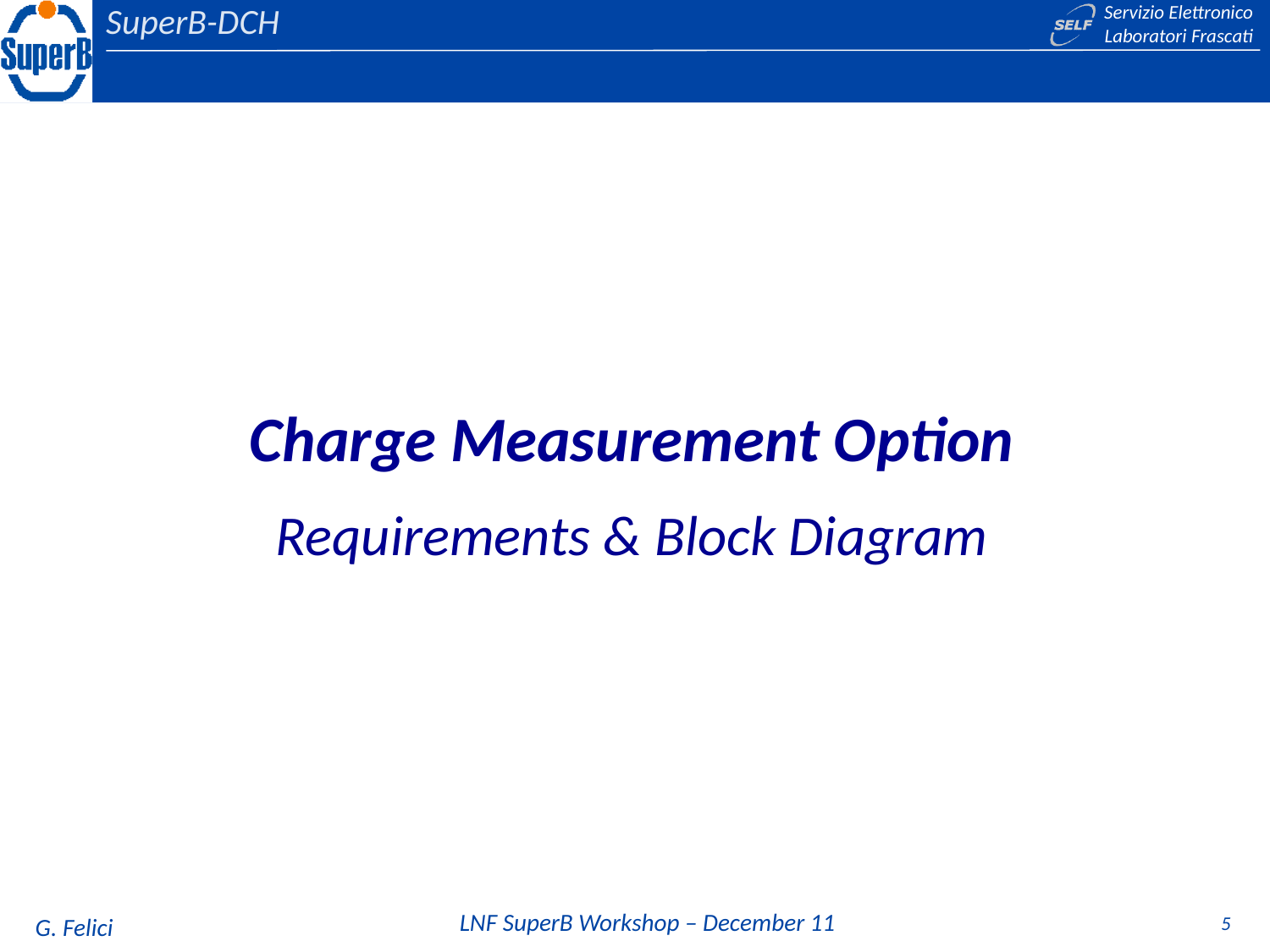

Charge Measurement Option
Requirements & Block Diagram
5
G. Felici
 LNF SuperB Workshop – December 11